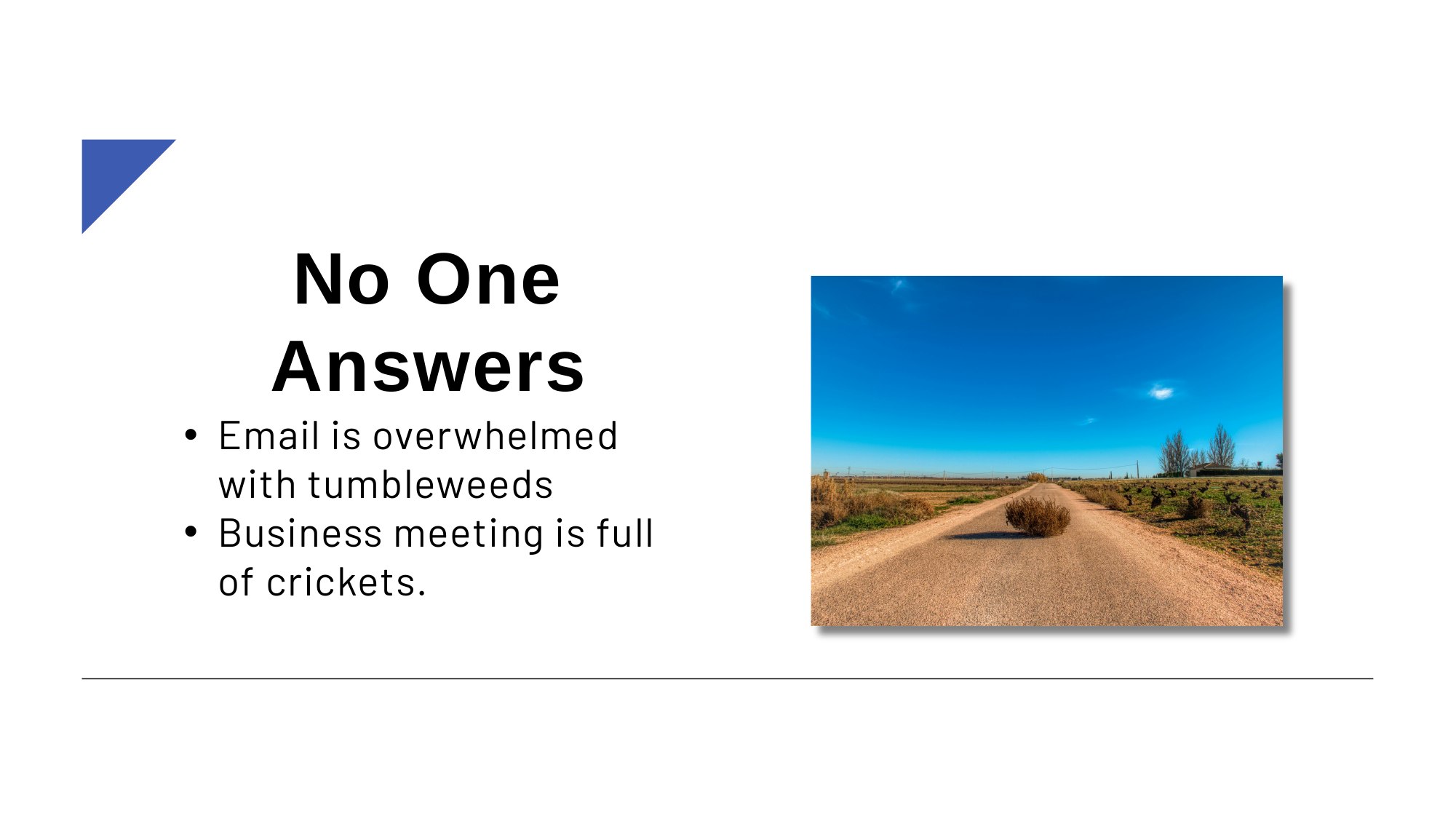

No One Answers

Email is overwhelmed with tumbleweeds
Business meeting is full of crickets.